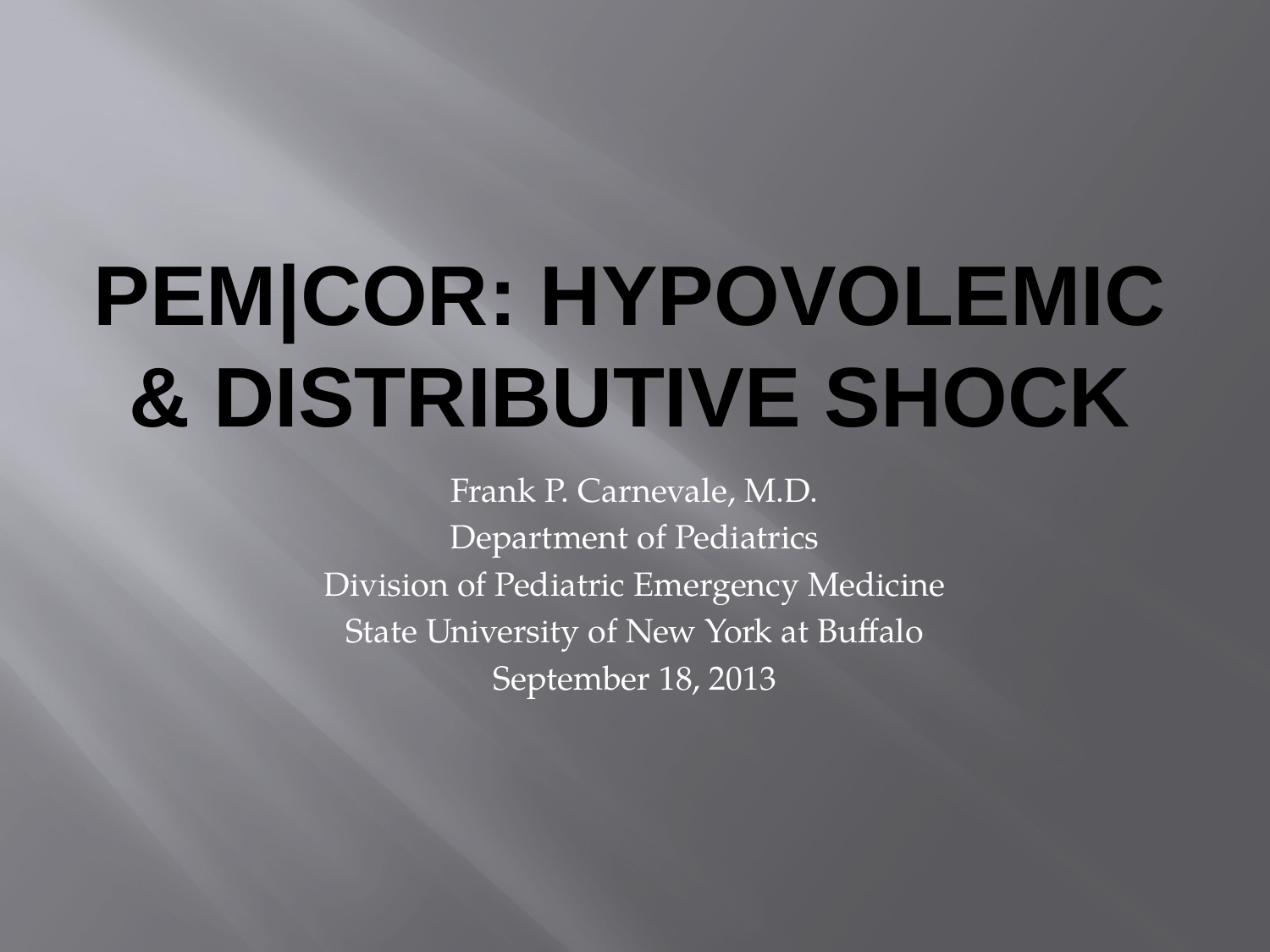

# PEM|COR: Hypovolemic & Distributive Shock
Frank P. Carnevale, M.D.
Department of Pediatrics
Division of Pediatric Emergency Medicine
State University of New York at Buffalo
September 18, 2013